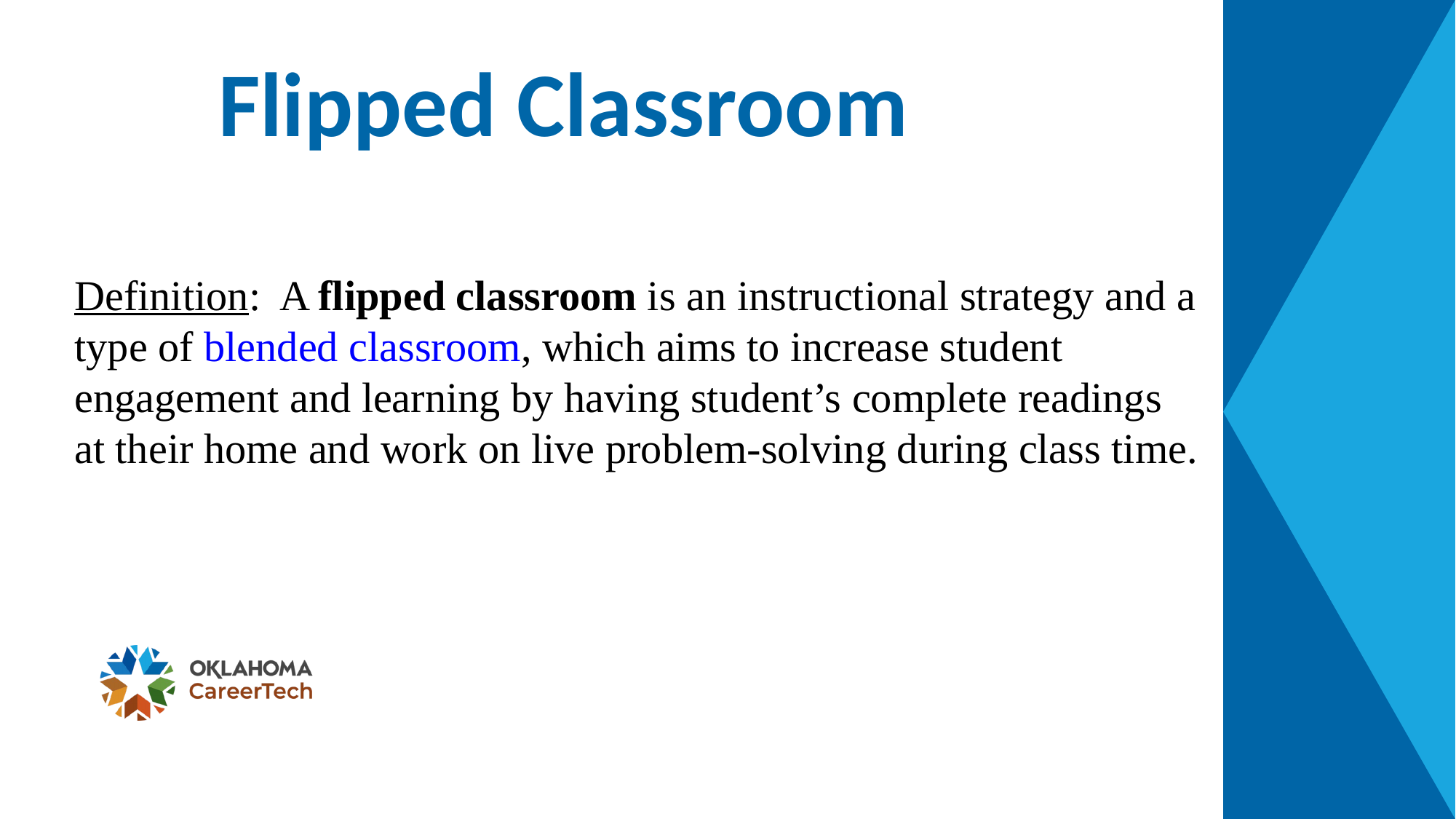

# Flipped Classroom
Definition:  A flipped classroom is an instructional strategy and a type of blended classroom, which aims to increase student engagement and learning by having student’s complete readings at their home and work on live problem-solving during class time.